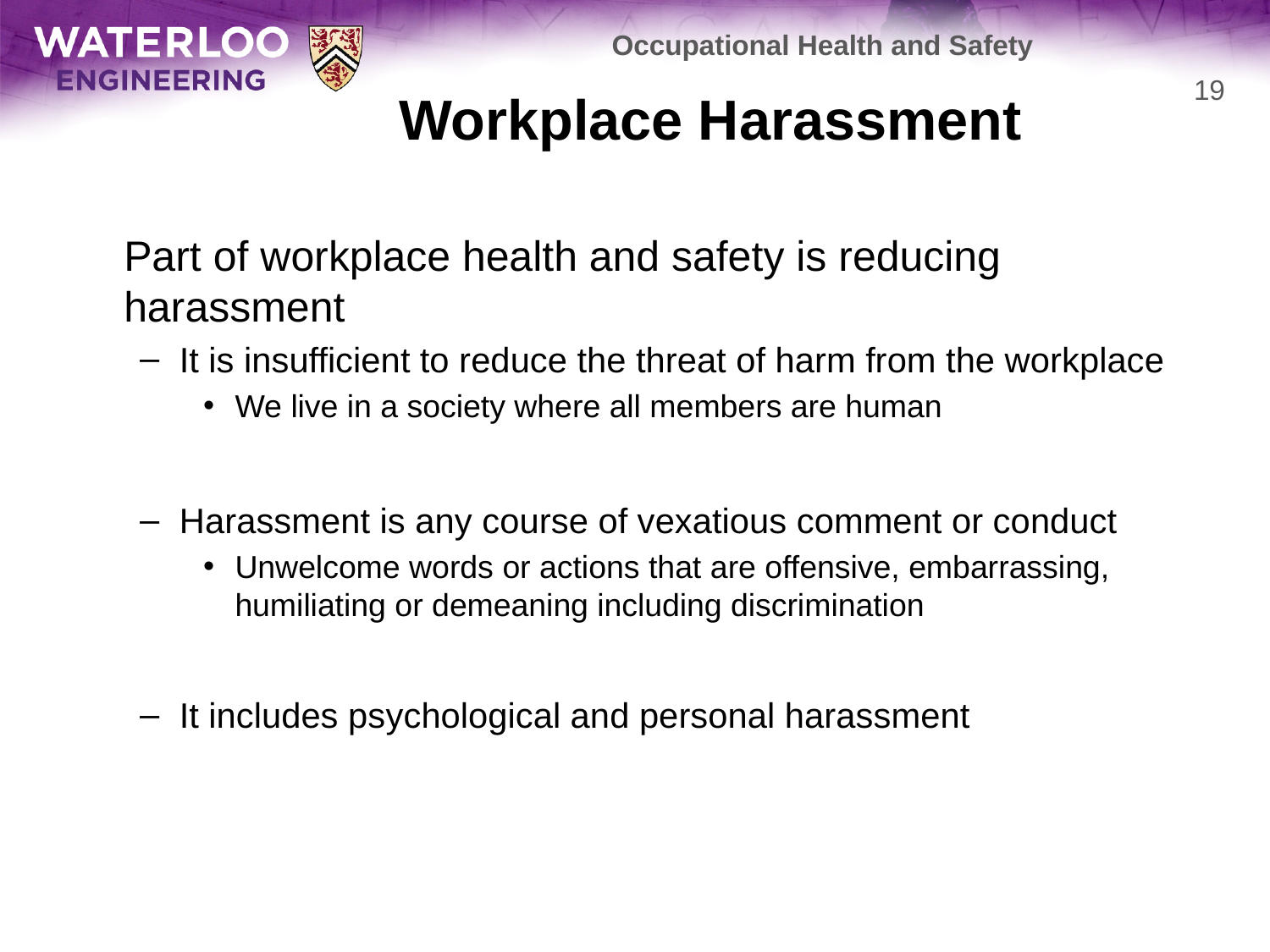

Occupational Health and Safety
# Workplace Harassment
19
	Part of workplace health and safety is reducing harassment
It is insufficient to reduce the threat of harm from the workplace
We live in a society where all members are human

Harassment is any course of vexatious comment or conduct
Unwelcome words or actions that are offensive, embarrassing, humiliating or demeaning including discrimination

It includes psychological and personal harassment